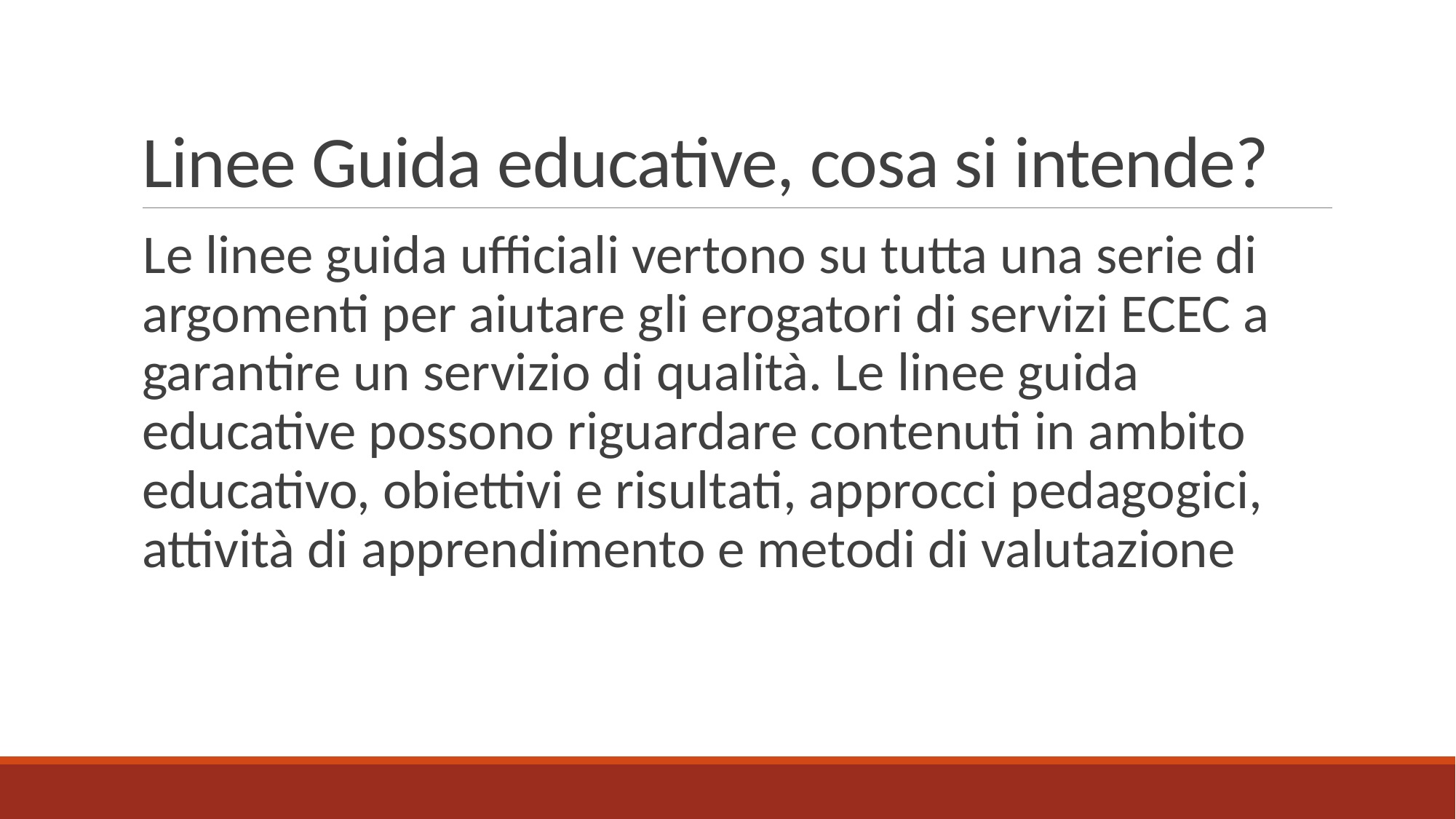

# Linee Guida educative, cosa si intende?
Le linee guida ufficiali vertono su tutta una serie di argomenti per aiutare gli erogatori di servizi ECEC a garantire un servizio di qualità. Le linee guida educative possono riguardare contenuti in ambito educativo, obiettivi e risultati, approcci pedagogici, attività di apprendimento e metodi di valutazione